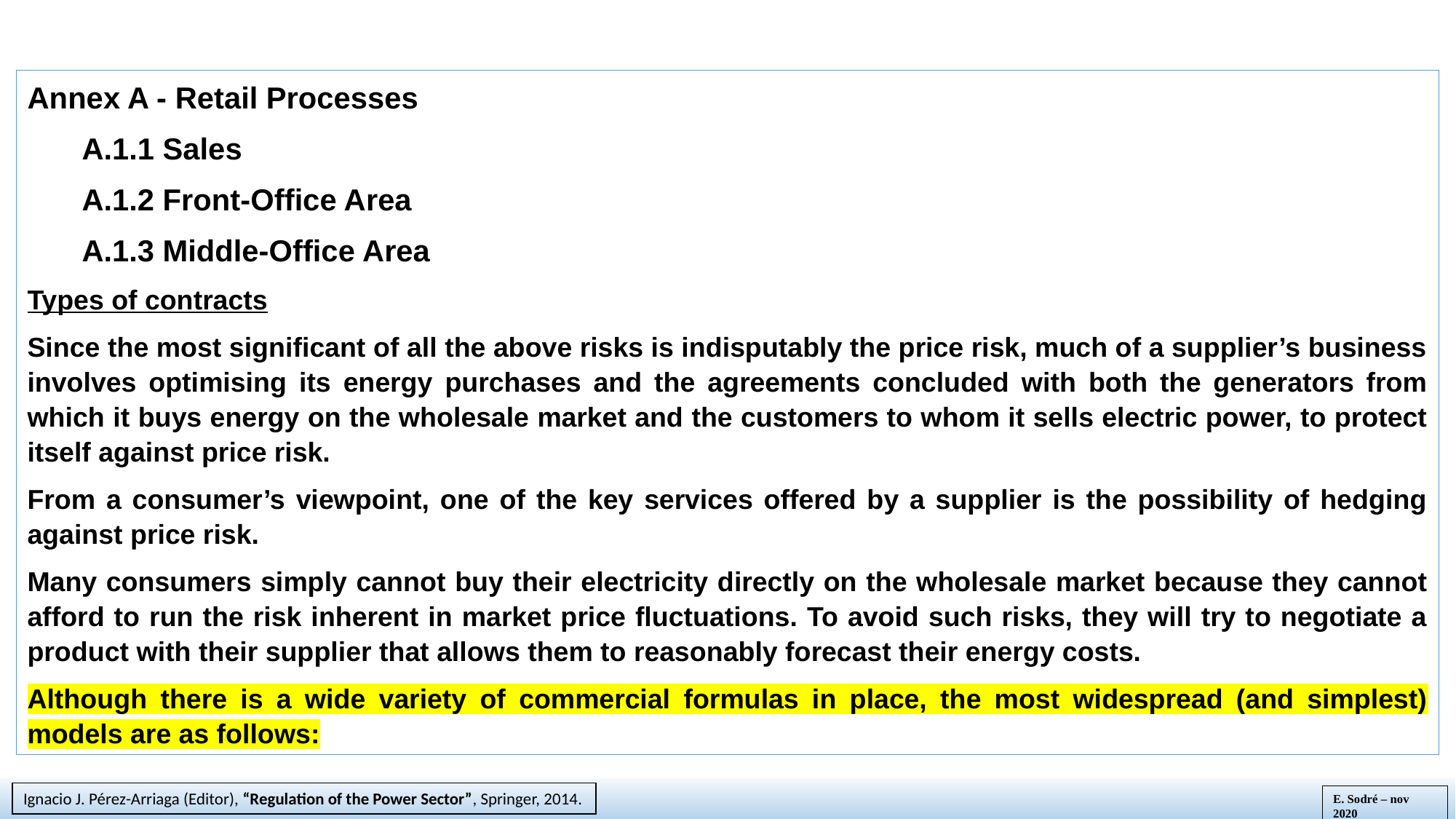

Annex A - Retail Processes
A.1.1 Sales
A.1.2 Front-Office Area
A.1.3 Middle-Office Area
Types of contracts
Since the most significant of all the above risks is indisputably the price risk, much of a supplier’s business involves optimising its energy purchases and the agreements concluded with both the generators from which it buys energy on the wholesale market and the customers to whom it sells electric power, to protect itself against price risk.
From a consumer’s viewpoint, one of the key services offered by a supplier is the possibility of hedging against price risk.
Many consumers simply cannot buy their electricity directly on the wholesale market because they cannot afford to run the risk inherent in market price fluctuations. To avoid such risks, they will try to negotiate a product with their supplier that allows them to reasonably forecast their energy costs.
Although there is a wide variety of commercial formulas in place, the most widespread (and simplest) models are as follows:
Ignacio J. Pérez-Arriaga (Editor), “Regulation of the Power Sector”, Springer, 2014.